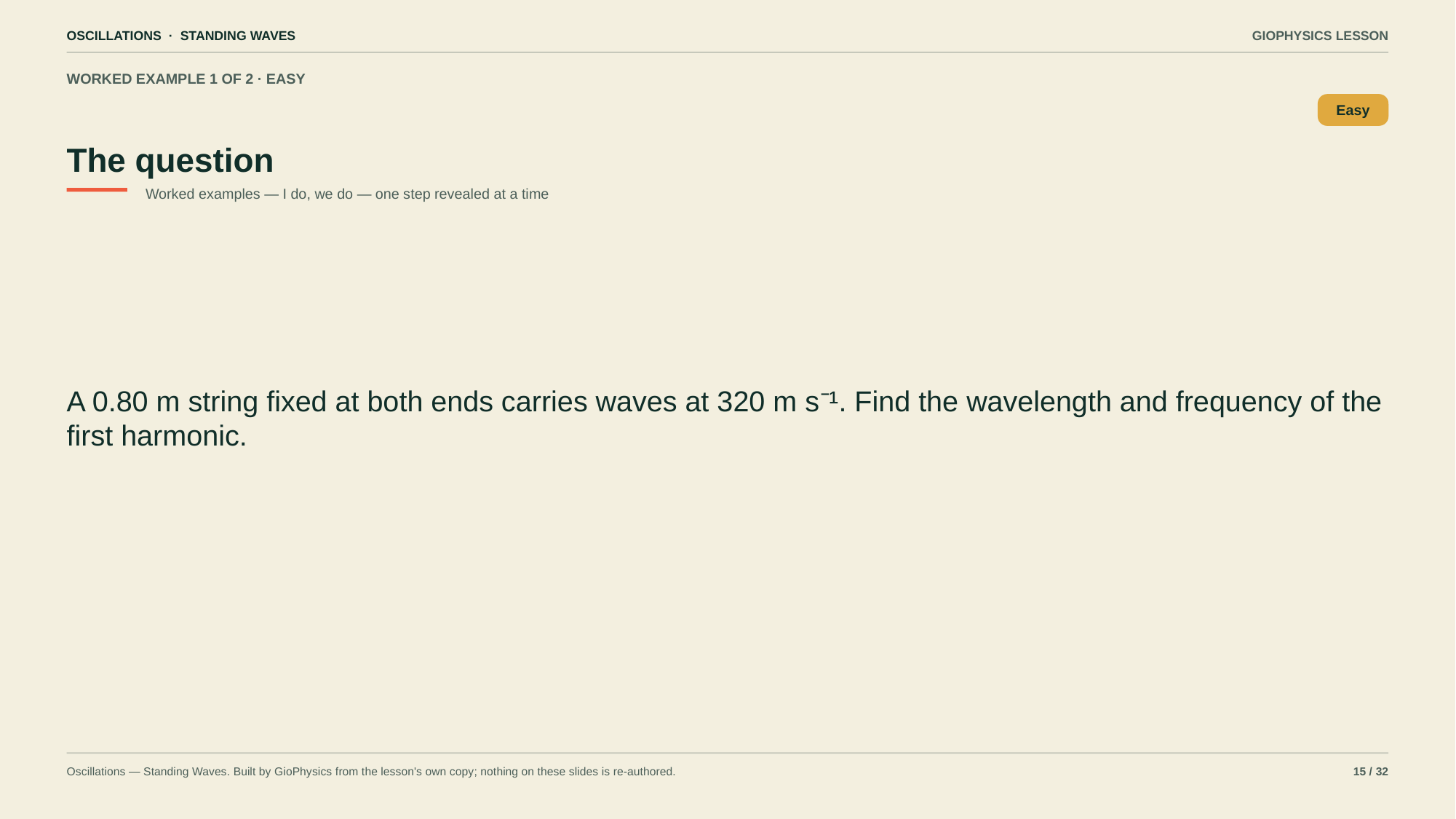

OSCILLATIONS  ·  STANDING WAVES
GIOPHYSICS LESSON

WORKED EXAMPLE 1 OF 2 · EASY
The question

Easy
Worked examples — I do, we do — one step revealed at a time

A 0.80 m string fixed at both ends carries waves at 320 m s⁻¹. Find the wavelength and frequency of the first harmonic.

Oscillations — Standing Waves. Built by GioPhysics from the lesson's own copy; nothing on these slides is re-authored.
15 / 32